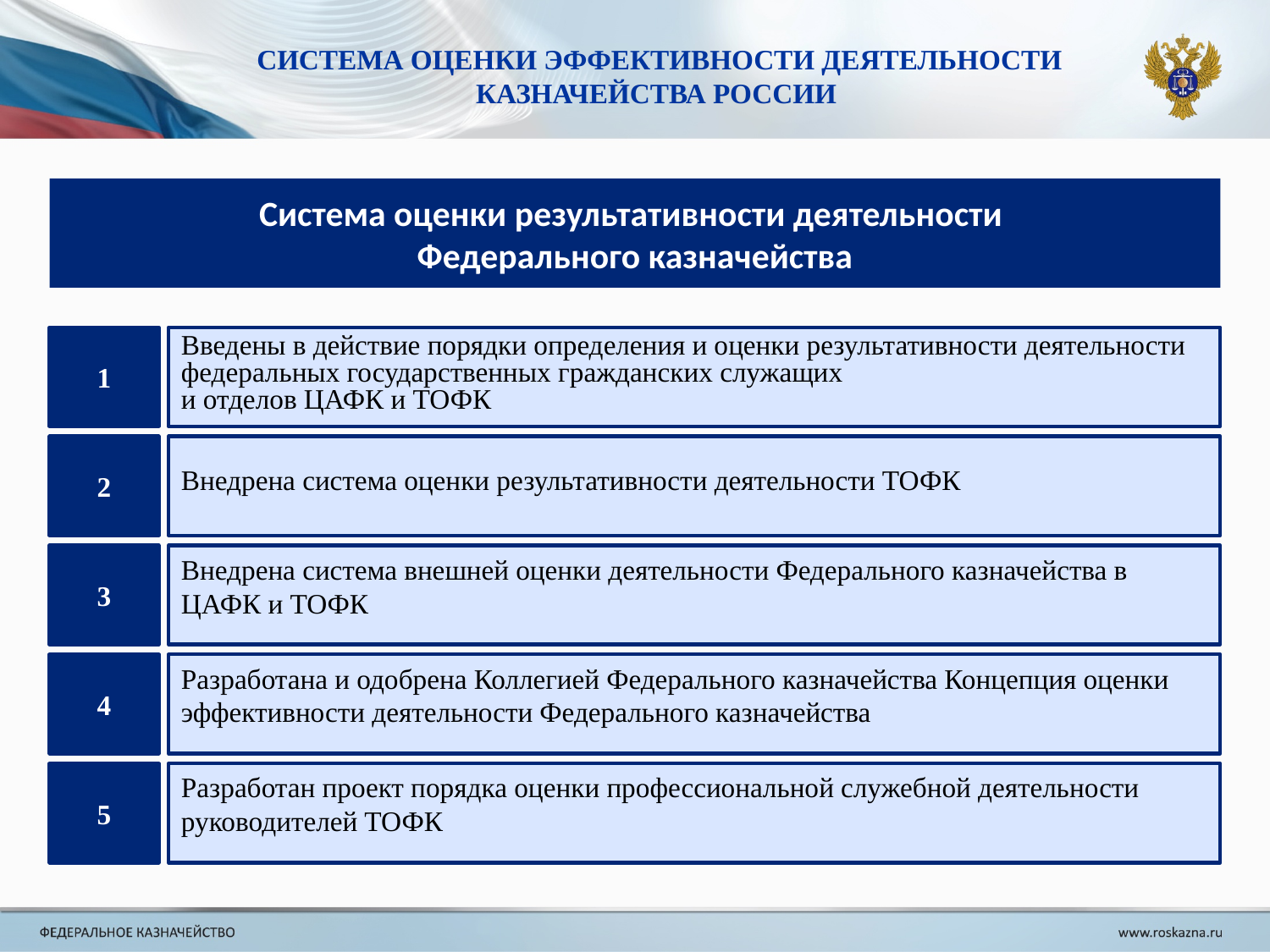

СИСТЕМА ОЦЕНКИ ЭФФЕКТИВНОСТИ ДЕЯТЕЛЬНОСТИ КАЗНАЧЕЙСТВА РОССИИ
Система оценки результативности деятельности
Федерального казначейства
1

Введены в действие порядки определения и оценки результативности деятельности  федеральных государственных гражданских служащих
и отделов ЦАФК и ТОФК
2

Внедрена система оценки результативности деятельности ТОФК

Внедрена система внешней оценки деятельности Федерального казначейства в ЦАФК и ТОФК
3

Разработана и одобрена Коллегией Федерального казначейства Концепция оценки эффективности деятельности Федерального казначейства
4

Разработан проект порядка оценки профессиональной служебной деятельности руководителей ТОФК
5